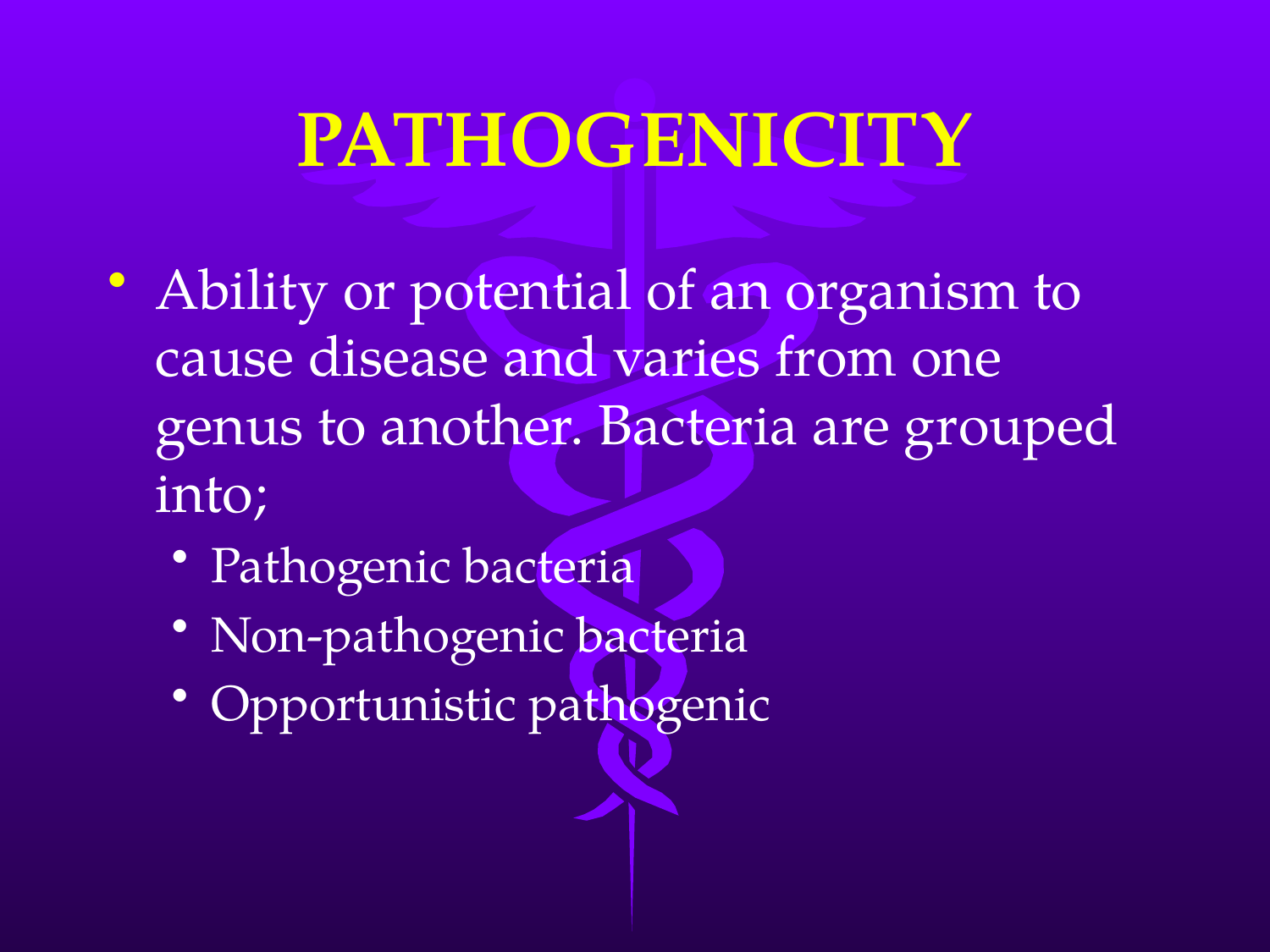

# PATHOGENICITY
Ability or potential of an organism to cause disease and varies from one genus to another. Bacteria are grouped into;
Pathogenic bacteria
Non-pathogenic bacteria
Opportunistic pathogenic